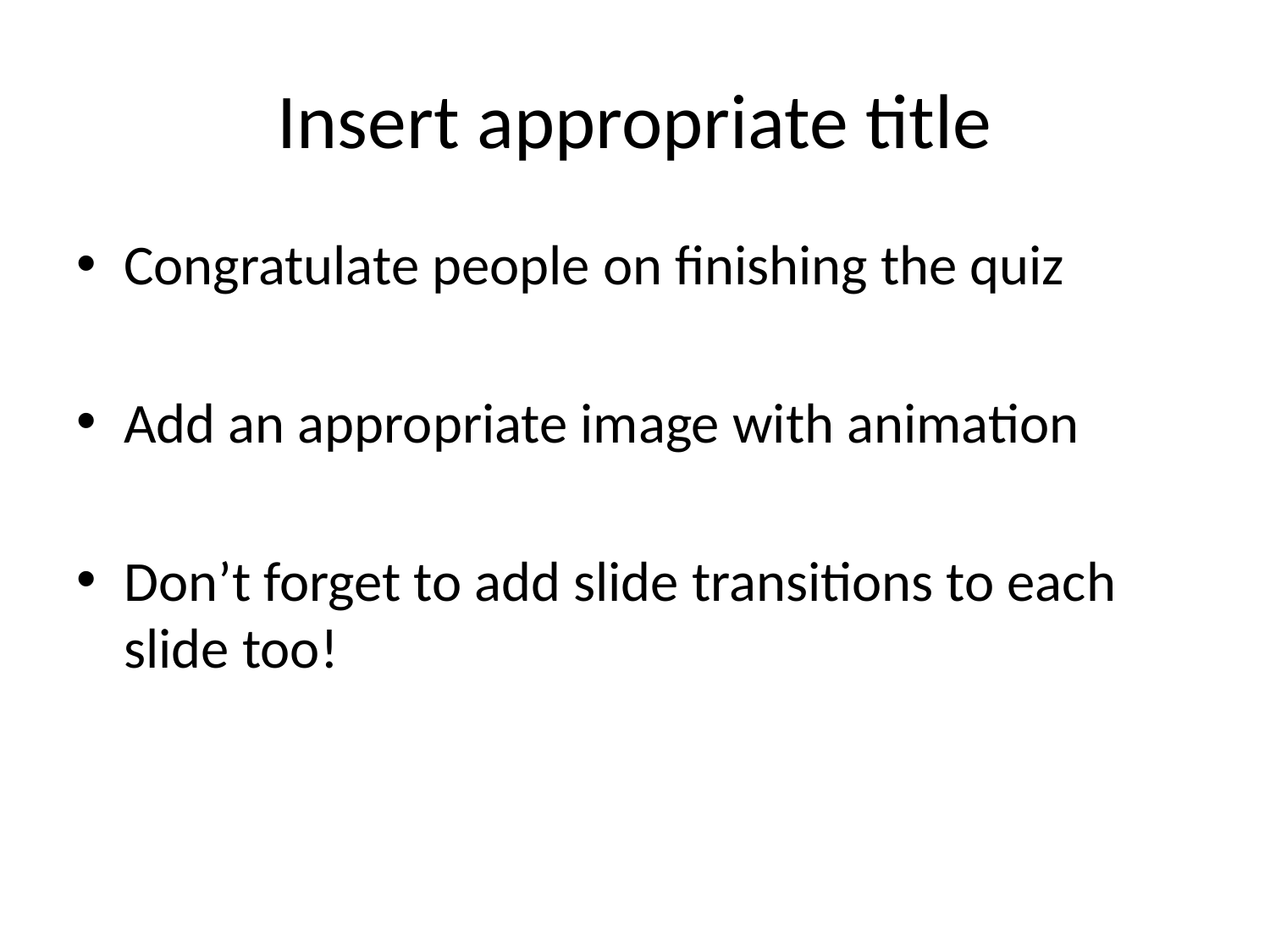

# Insert appropriate title
Congratulate people on finishing the quiz

Add an appropriate image with animation

Don’t forget to add slide transitions to each slide too!